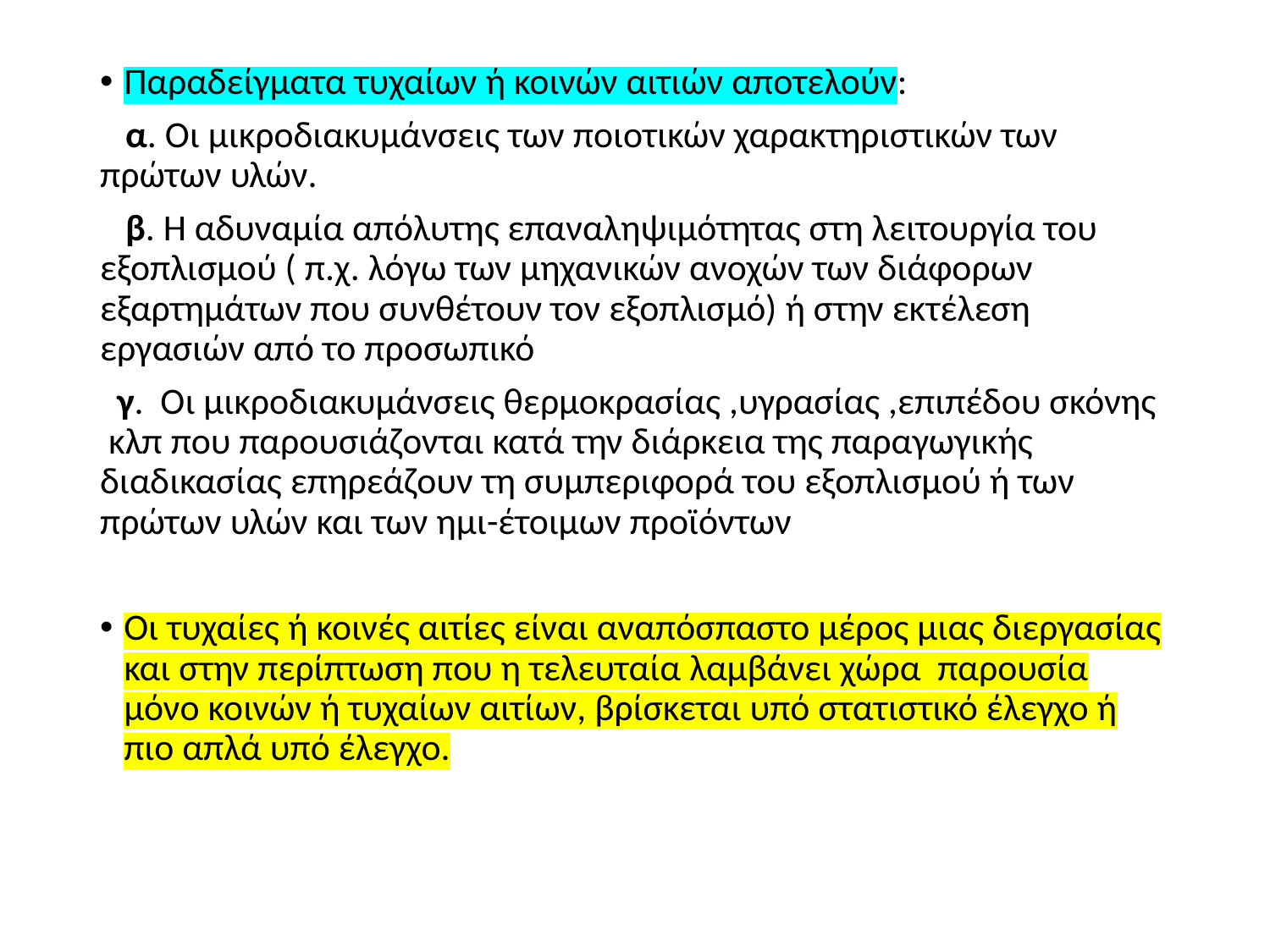

#
Παραδείγματα τυχαίων ή κοινών αιτιών αποτελούν:
   α. Οι μικροδιακυμάνσεις των ποιοτικών χαρακτηριστικών των πρώτων υλών.
   β. Η αδυναμία απόλυτης επαναληψιμότητας στη λειτουργία του εξοπλισμού ( π.χ. λόγω των μηχανικών ανοχών των διάφορων εξαρτημάτων που συνθέτουν τον εξοπλισμό) ή στην εκτέλεση εργασιών από το προσωπικό
  γ.  Οι μικροδιακυμάνσεις θερμοκρασίας ,υγρασίας ,επιπέδου σκόνης   κλπ που παρουσιάζονται κατά την διάρκεια της παραγωγικής διαδικασίας επηρεάζουν τη συμπεριφορά του εξοπλισμού ή των πρώτων υλών και των ημι-έτοιμων προϊόντων

Οι τυχαίες ή κοινές αιτίες είναι αναπόσπαστο μέρος μιας διεργασίας και στην περίπτωση που η τελευταία λαμβάνει χώρα  παρουσία μόνο κοινών ή τυχαίων αιτίων, βρίσκεται υπό στατιστικό έλεγχο ή πιο απλά υπό έλεγχο.